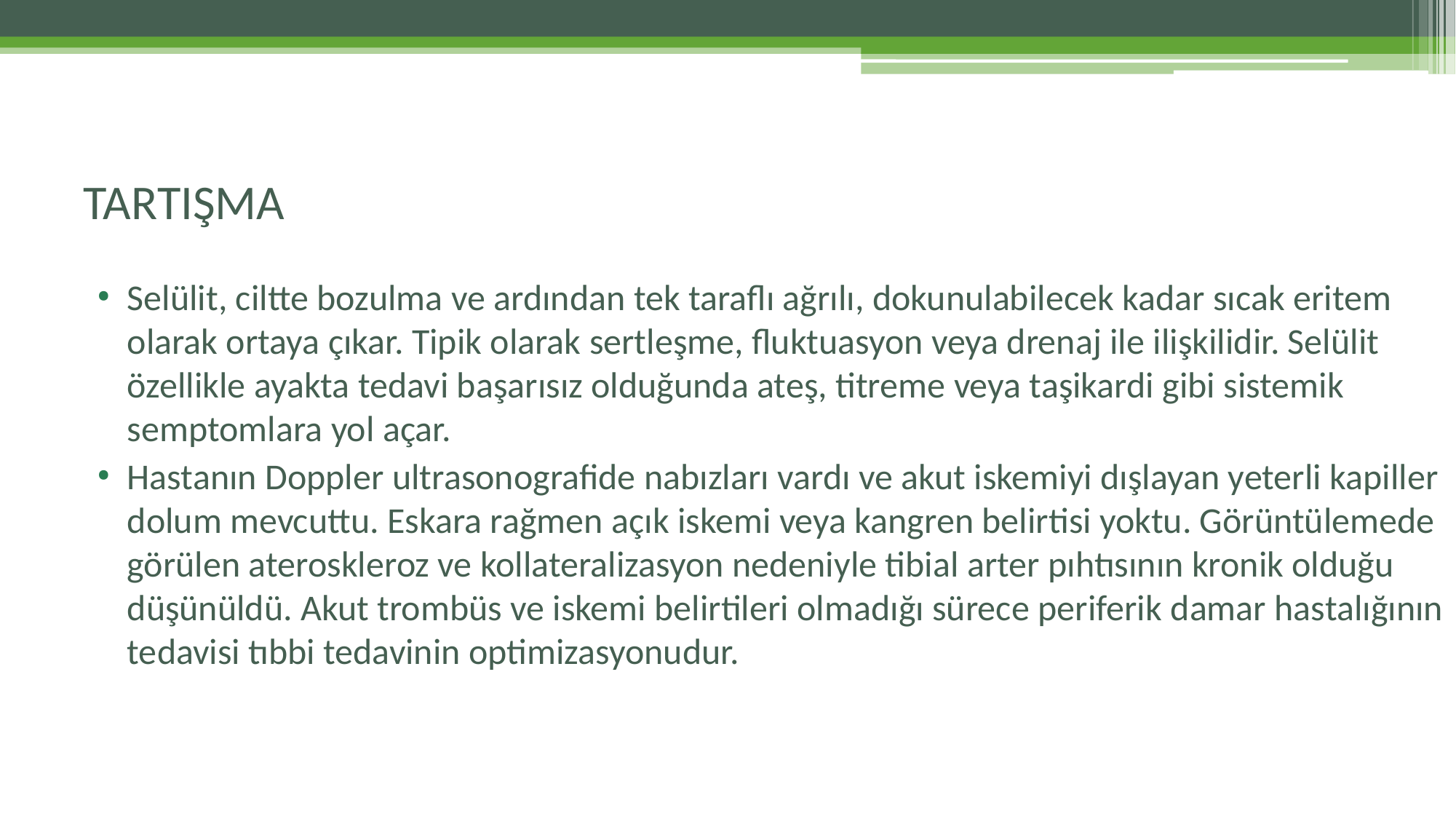

# TARTIŞMA
Selülit, ciltte bozulma ve ardından tek taraflı ağrılı, dokunulabilecek kadar sıcak eritem olarak ortaya çıkar. Tipik olarak sertleşme, fluktuasyon veya drenaj ile ilişkilidir. Selülit özellikle ayakta tedavi başarısız olduğunda ateş, titreme veya taşikardi gibi sistemik semptomlara yol açar.
Hastanın Doppler ultrasonografide nabızları vardı ve akut iskemiyi dışlayan yeterli kapiller dolum mevcuttu. Eskara rağmen açık iskemi veya kangren belirtisi yoktu. Görüntülemede görülen ateroskleroz ve kollateralizasyon nedeniyle tibial arter pıhtısının kronik olduğu düşünüldü. Akut trombüs ve iskemi belirtileri olmadığı sürece periferik damar hastalığının tedavisi tıbbi tedavinin optimizasyonudur.